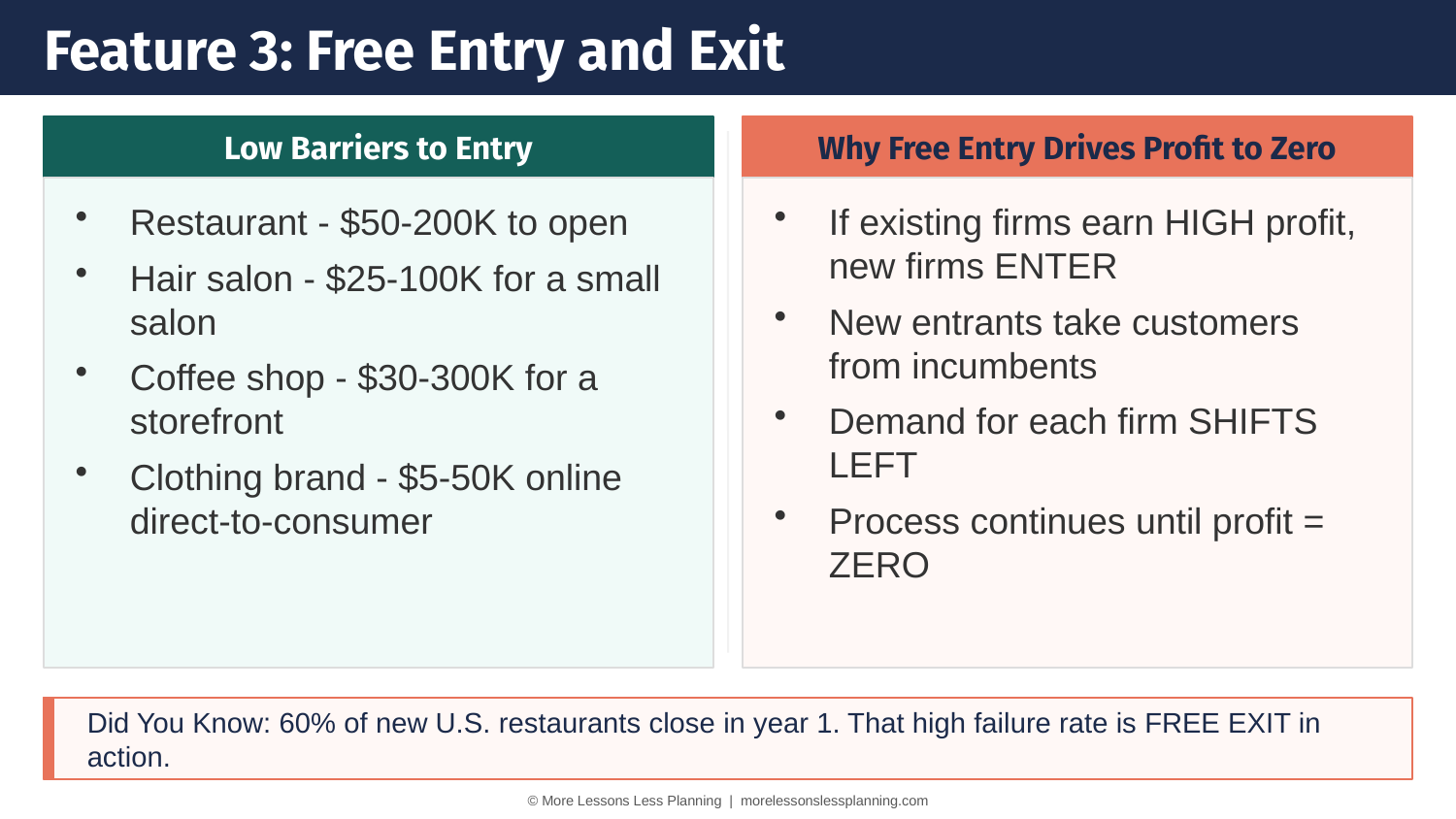

Feature 3: Free Entry and Exit

Low Barriers to Entry

Why Free Entry Drives Profit to Zero

Restaurant - $50-200K to open
Hair salon - $25-100K for a small salon
Coffee shop - $30-300K for a storefront
Clothing brand - $5-50K online direct-to-consumer
If existing firms earn HIGH profit, new firms ENTER
New entrants take customers from incumbents
Demand for each firm SHIFTS LEFT
Process continues until profit = ZERO

Did You Know: 60% of new U.S. restaurants close in year 1. That high failure rate is FREE EXIT in action.
© More Lessons Less Planning  |  morelessonslessplanning.com